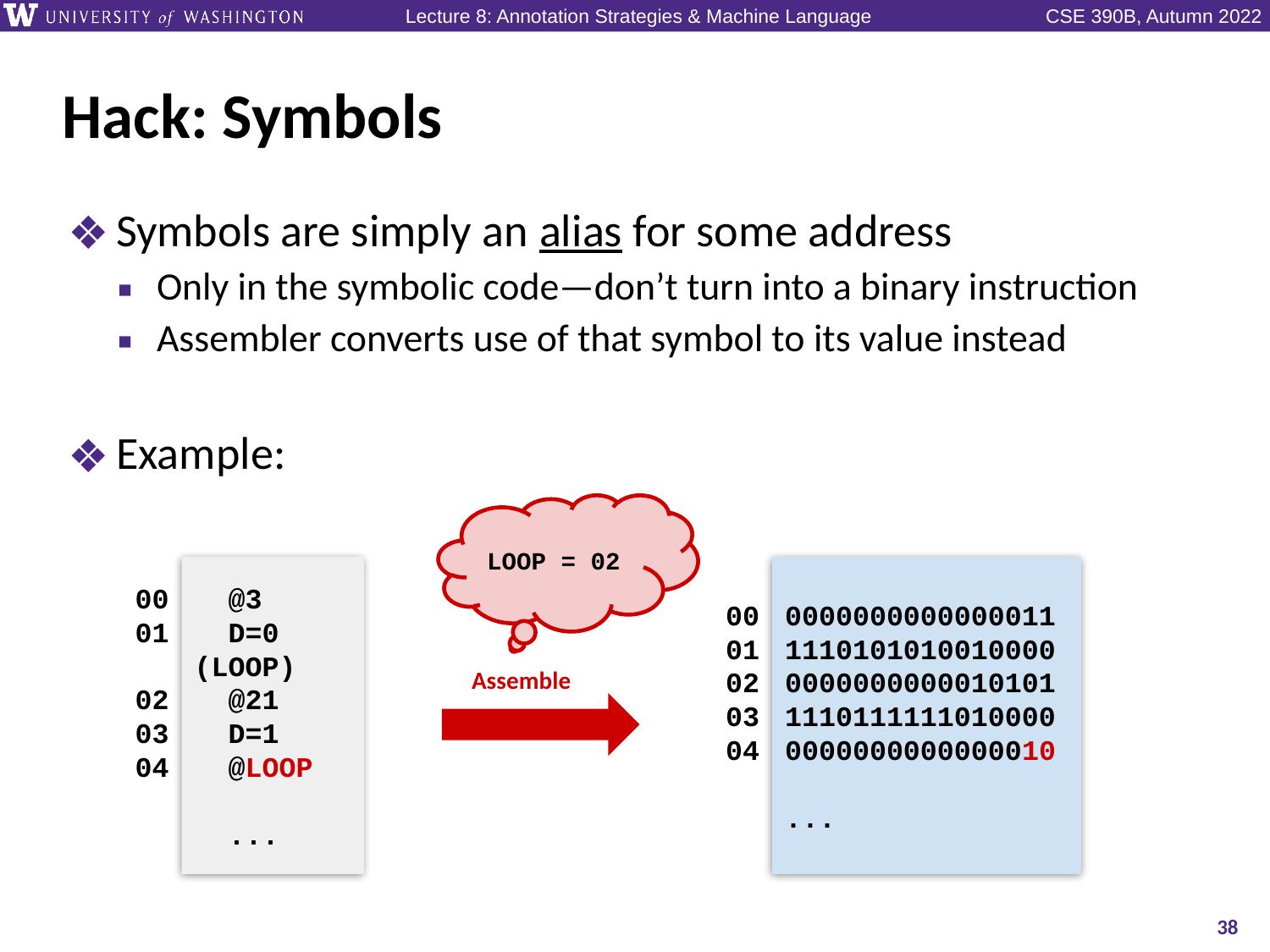

# Hack: Symbols
Symbols are simply an alias for some address
Only in the symbolic code—don’t turn into a binary instruction
Assembler converts use of that symbol to its value instead

Example:

LOOP = 02
0000000000000011
1110101010010000
0000000000010101
1110111111010000
0000000000000010

...
  @3
  D=0
(LOOP)
  @21
  D=1
  @LOOP

  ...
00
01
02
03
04

00
01

02
03
04

Assemble

38